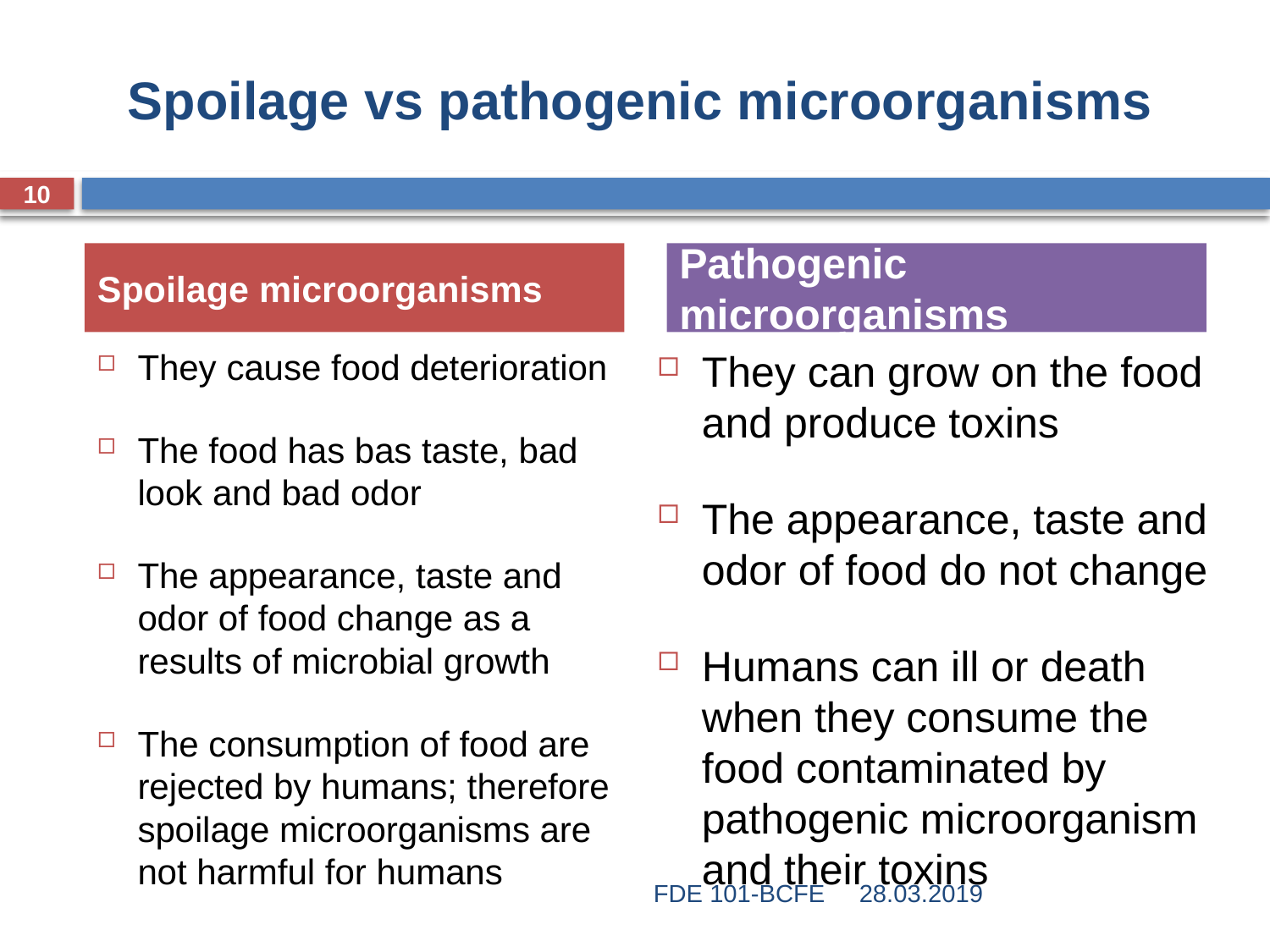

# Spoilage vs pathogenic microorganisms
10
Spoilage microorganisms
Pathogenic microorganisms
They cause food deterioration

The food has bas taste, bad look and bad odor

The appearance, taste and odor of food change as a results of microbial growth

The consumption of food are rejected by humans; therefore spoilage microorganisms are not harmful for humans
They can grow on the food and produce toxins

The appearance, taste and odor of food do not change

Humans can ill or death when they consume the food contaminated by pathogenic microorganism and their toxins
FDE 101-BCFE
28.03.2019